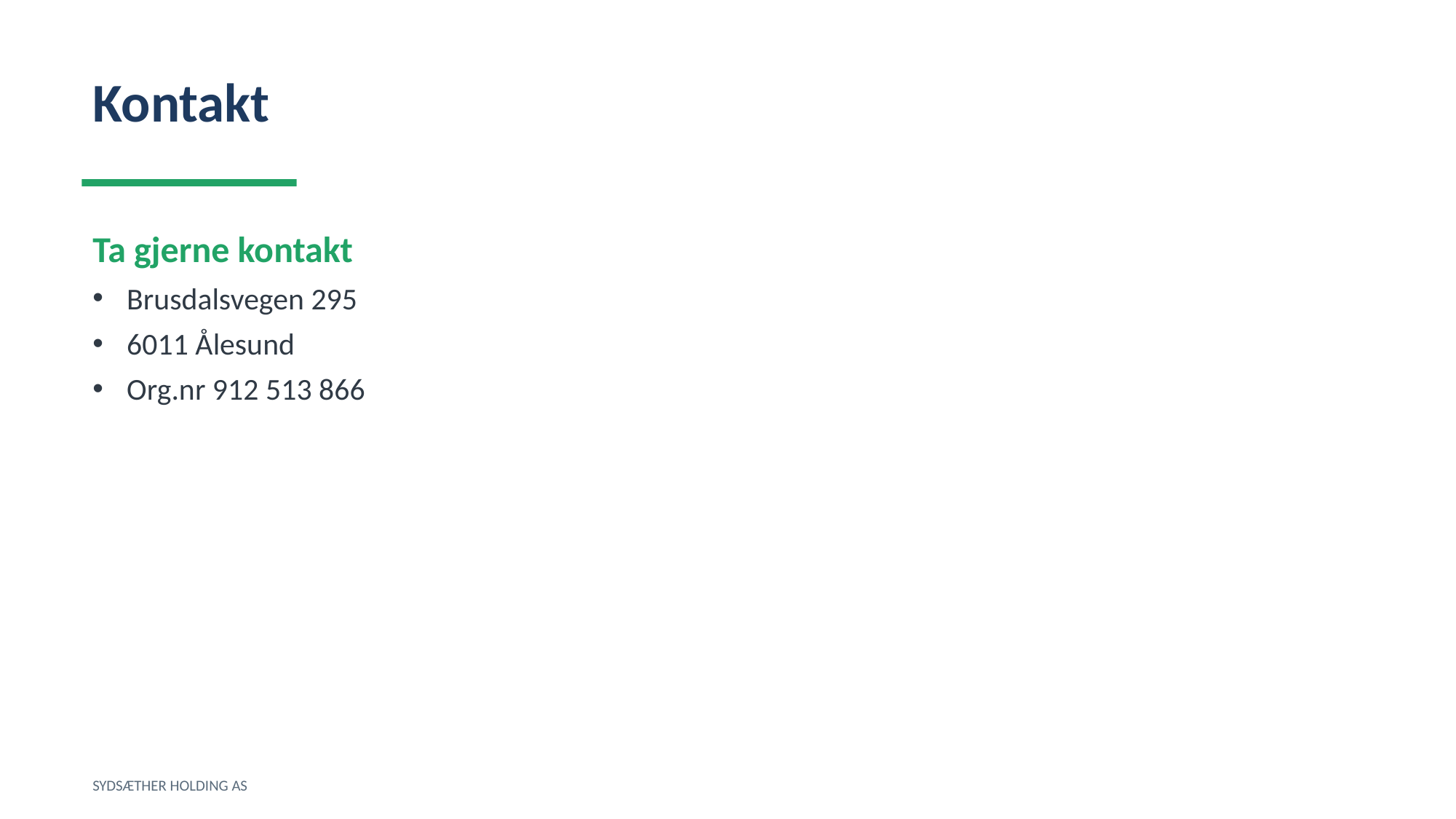

Kontakt

Ta gjerne kontakt
Brusdalsvegen 295
6011 Ålesund
Org.nr 912 513 866
SYDSÆTHER HOLDING AS